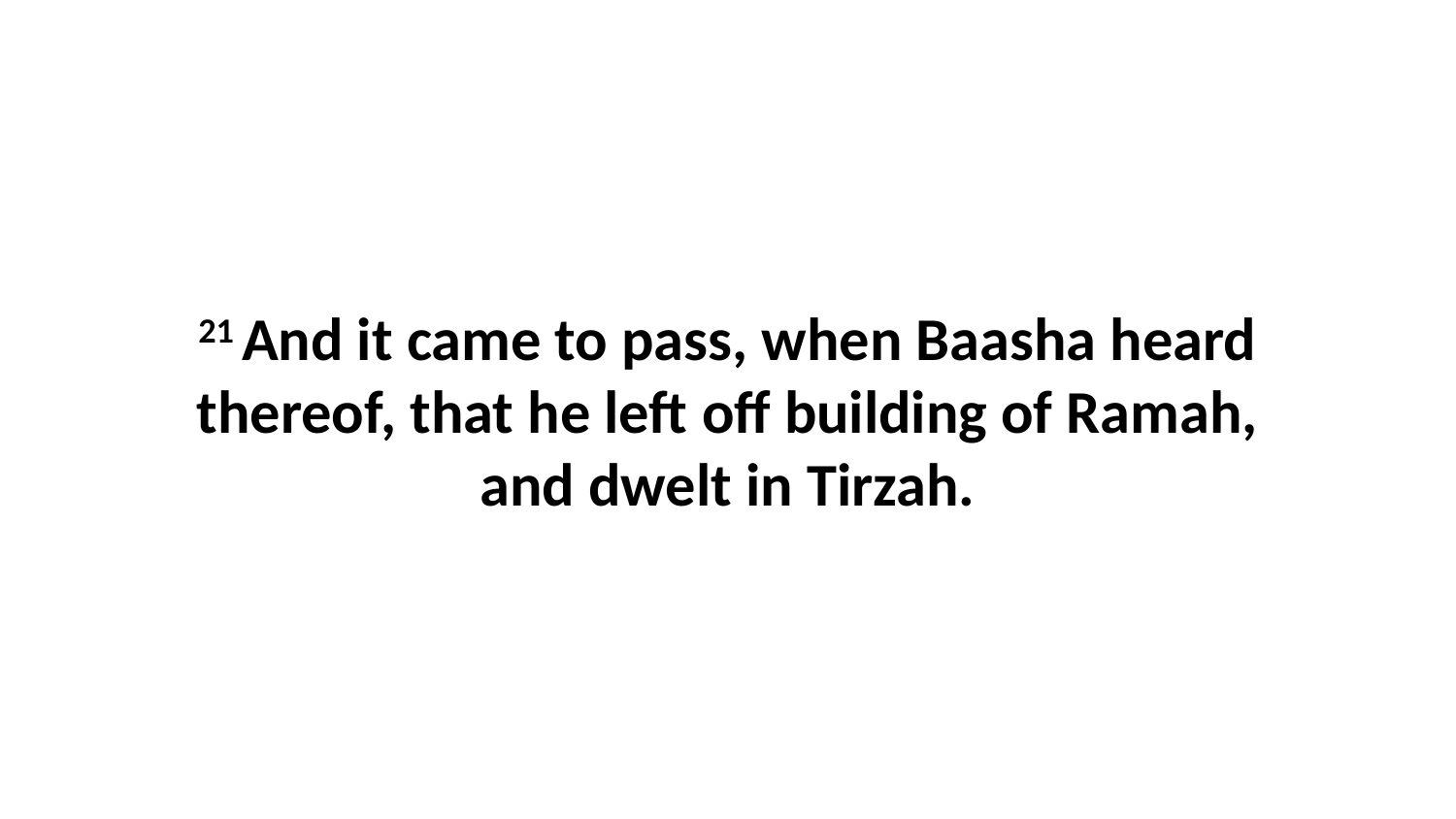

21 And it came to pass, when Baasha heard thereof, that he left off building of Ramah, and dwelt in Tirzah.